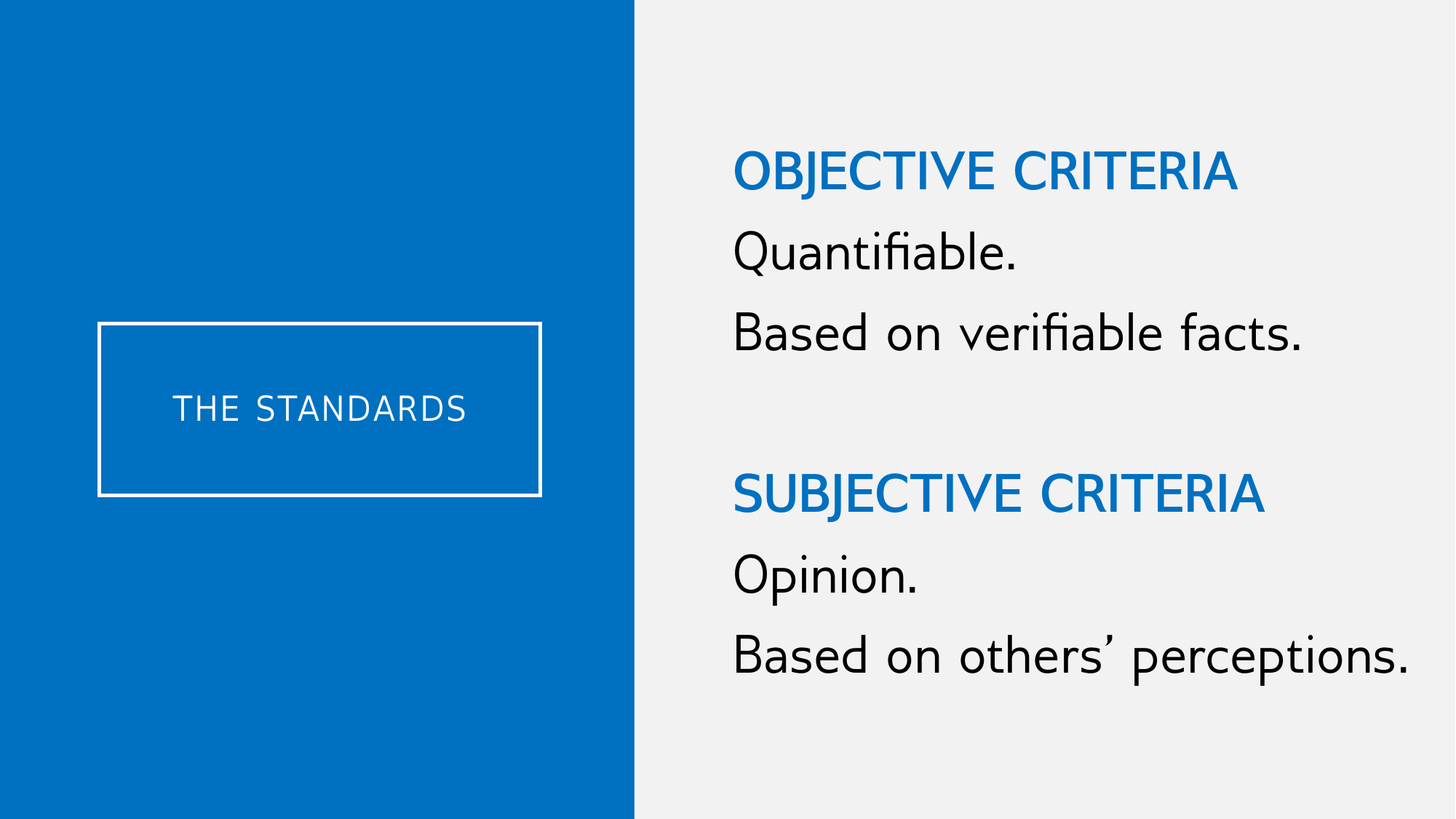

OBJECTIVE CRITERIA
Quantifiable.
Based on verifiable facts.

SUBJECTIVE CRITERIA
Opinion.
Based on others’ perceptions.
# The Standards